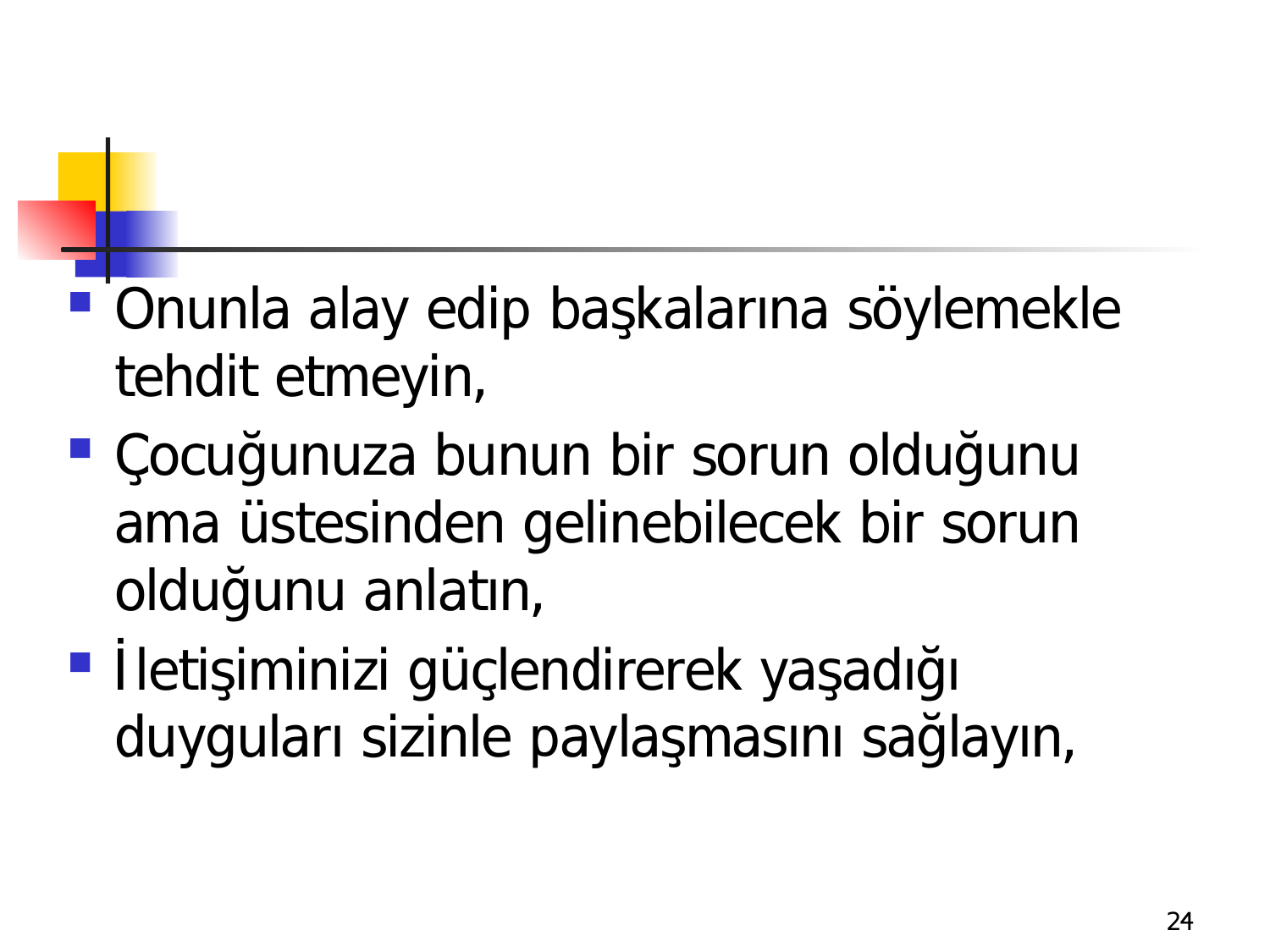

Onunla alay edip başkalarına söylemekle tehdit etmeyin,
Çocuğunuza bunun bir sorun olduğunu ama üstesinden gelinebilecek bir sorun olduğunu anlatın,
İletişiminizi güçlendirerek yaşadığı duyguları sizinle paylaşmasını sağlayın,
24